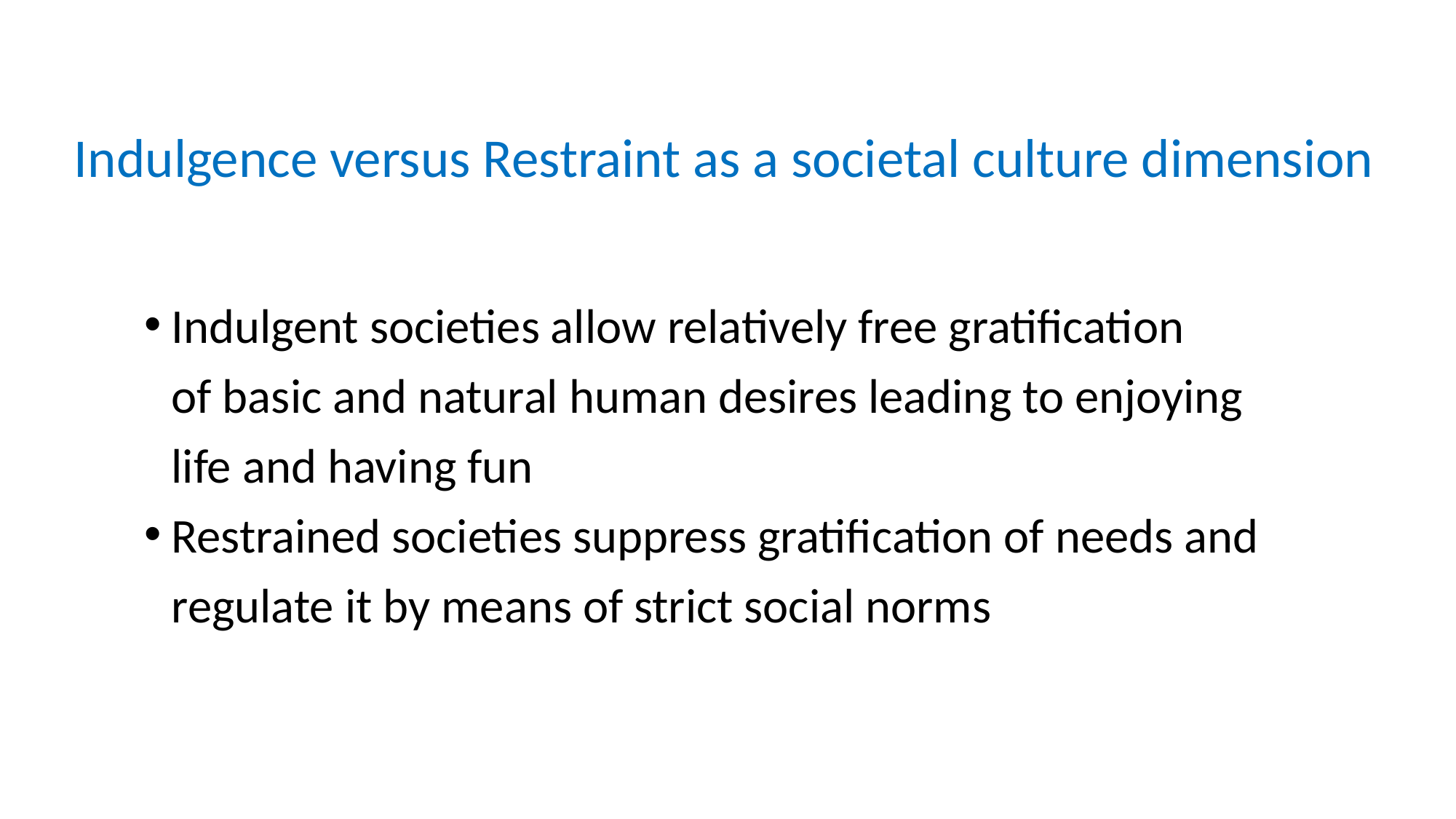

# Indulgence versus Restraint as a societal culture dimension
Indulgent societies allow relatively free gratification
	of basic and natural human desires leading to enjoying life and having fun
Restrained societies suppress gratification of needs and regulate it by means of strict social norms